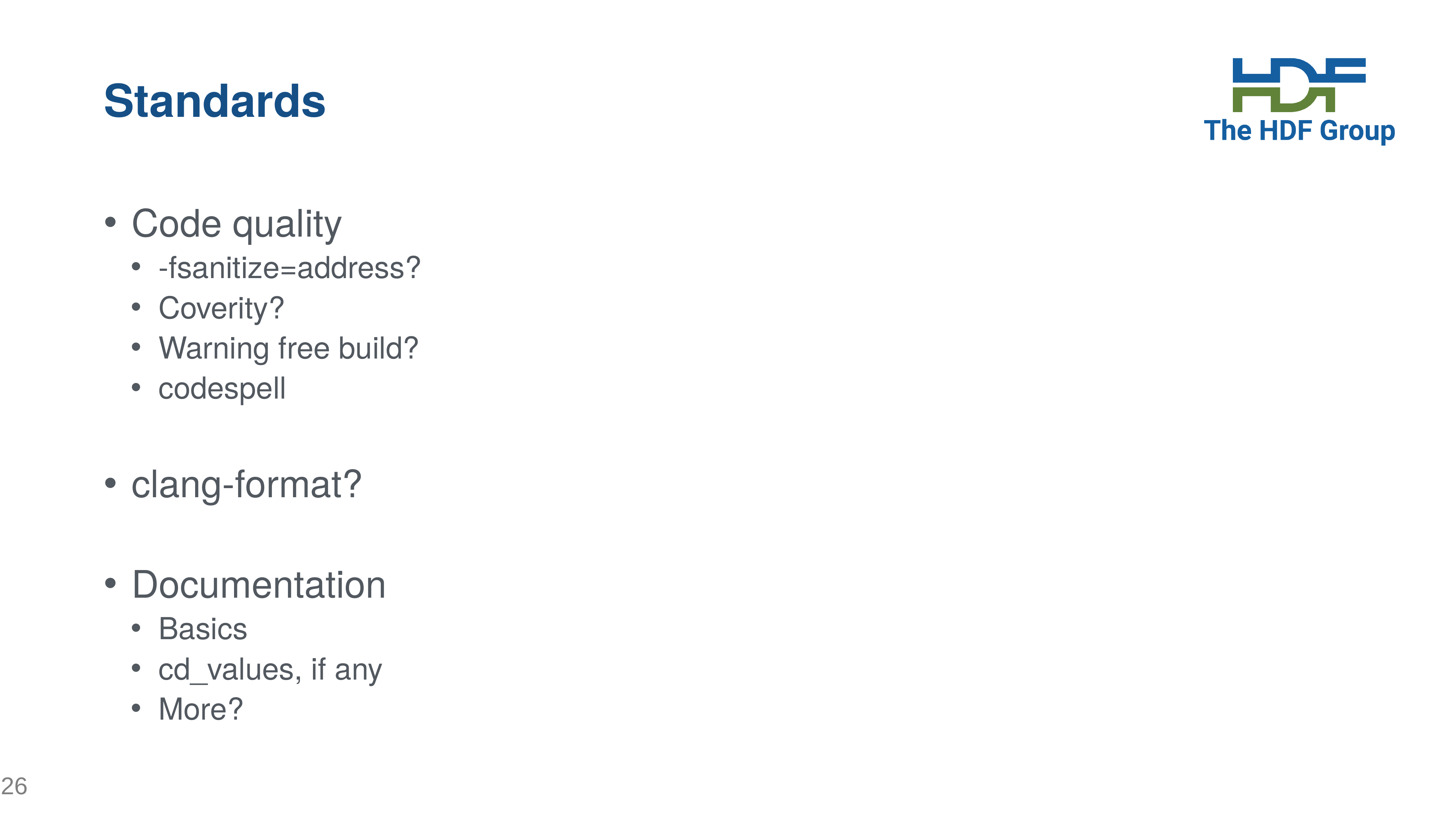

# Standards
Code quality
-fsanitize=address?
Coverity?
Warning free build?
codespell

clang-format?

Documentation
Basics
cd_values, if any
More?